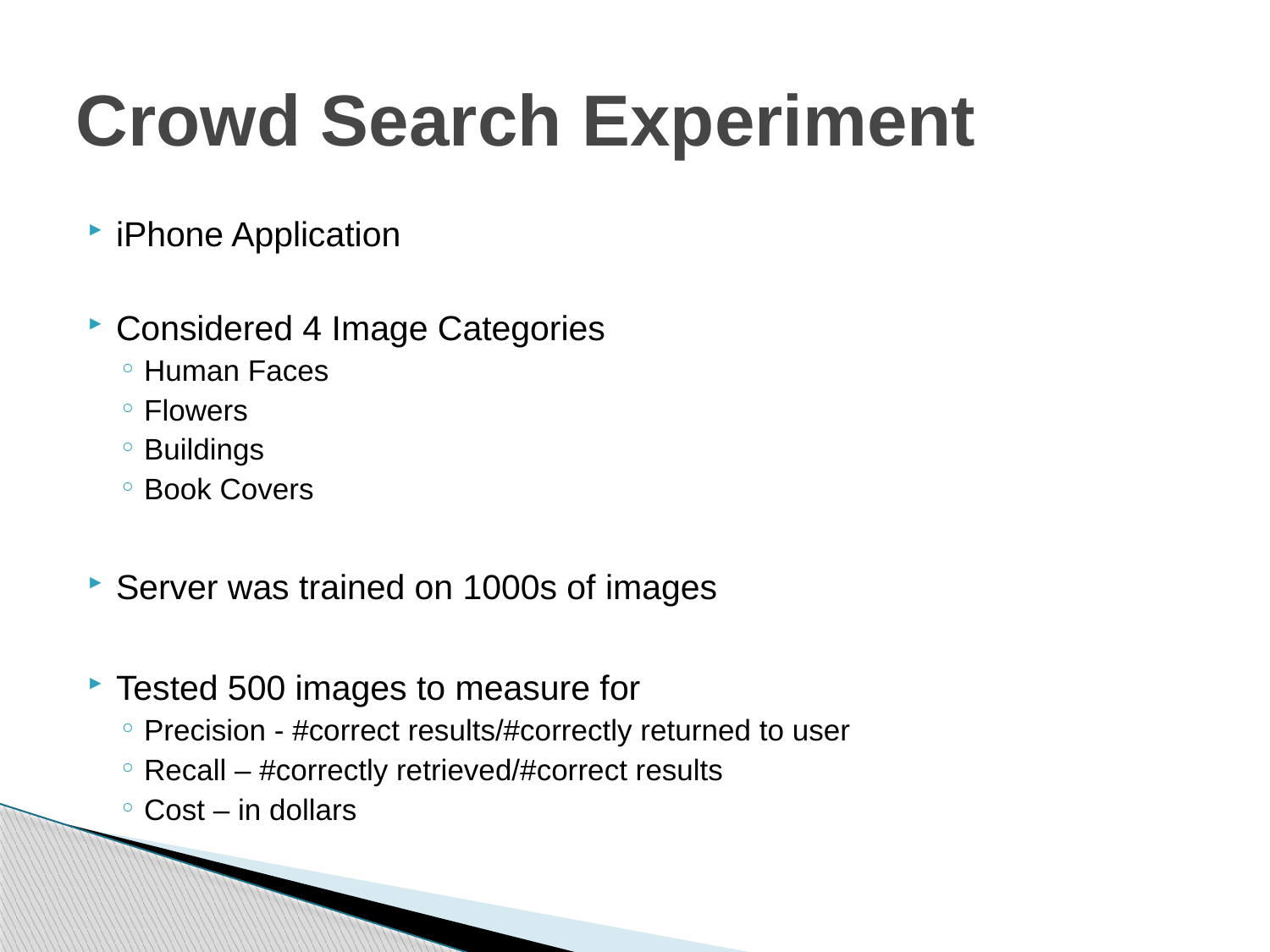

# Crowd Search Experiment
iPhone Application

Considered 4 Image Categories
Human Faces
Flowers
Buildings
Book Covers

Server was trained on 1000s of images

Tested 500 images to measure for
Precision - #correct results/#correctly returned to user
Recall – #correctly retrieved/#correct results
Cost – in dollars